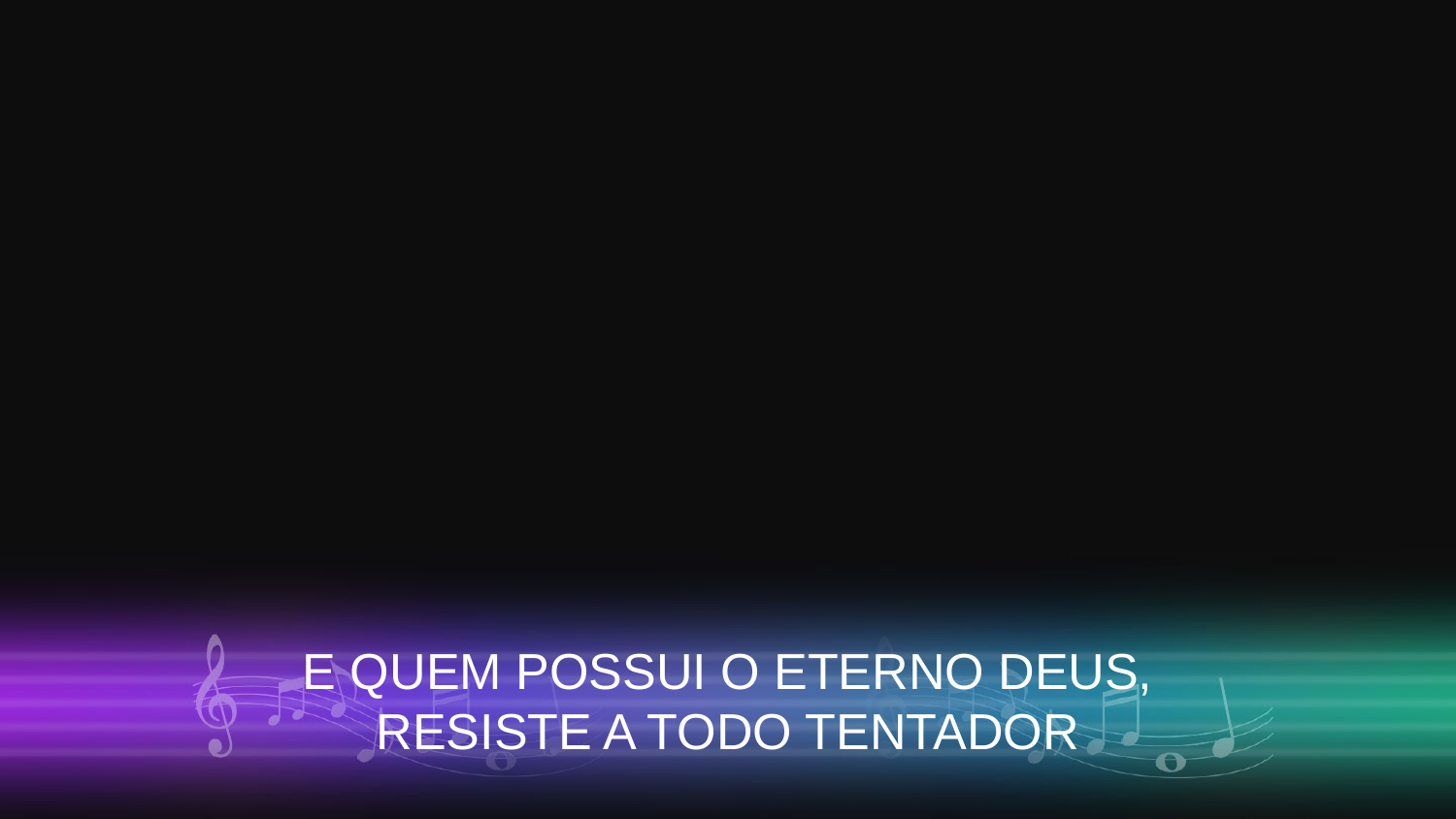

E QUEM POSSUI O ETERNO DEUS,
RESISTE A TODO TENTADOR